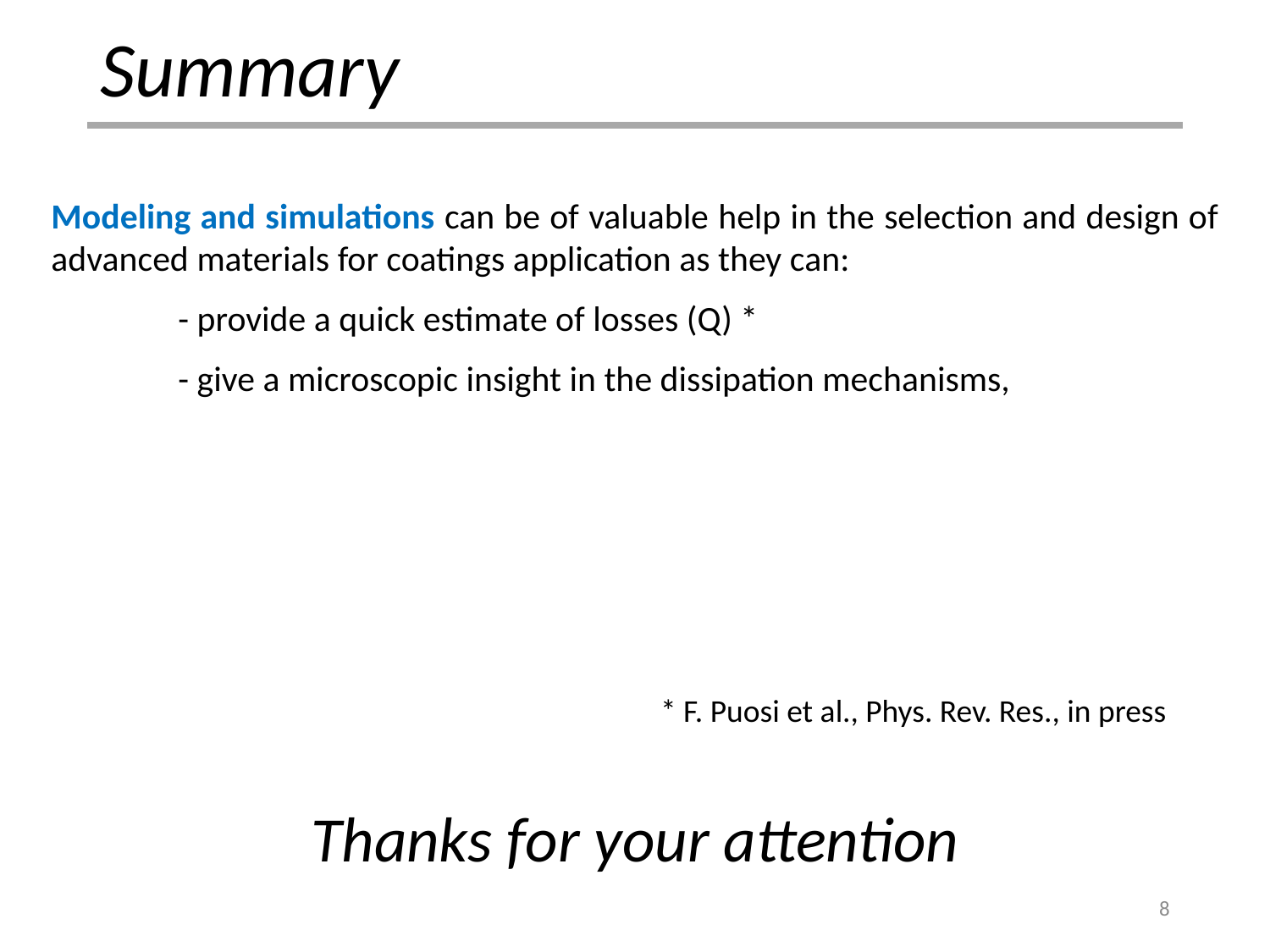

# Summary
Modeling and simulations can be of valuable help in the selection and design of advanced materials for coatings application as they can:
	- provide a quick estimate of losses (Q) *
	- give a microscopic insight in the dissipation mechanisms,
* F. Puosi et al., Phys. Rev. Res., in press
Thanks for your attention
8